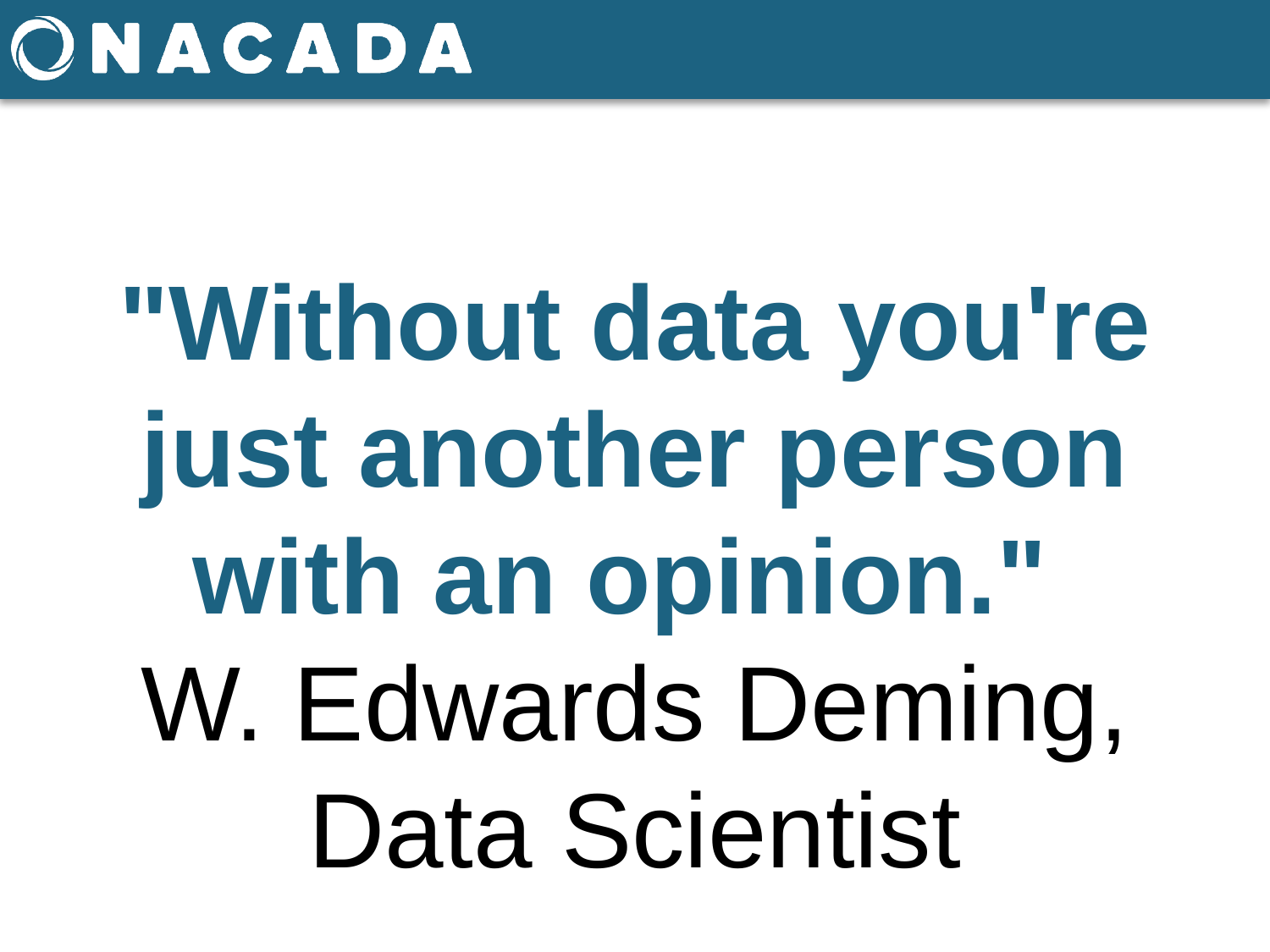

#
"Without data you're just another person with an opinion."
W. Edwards Deming, Data Scientist